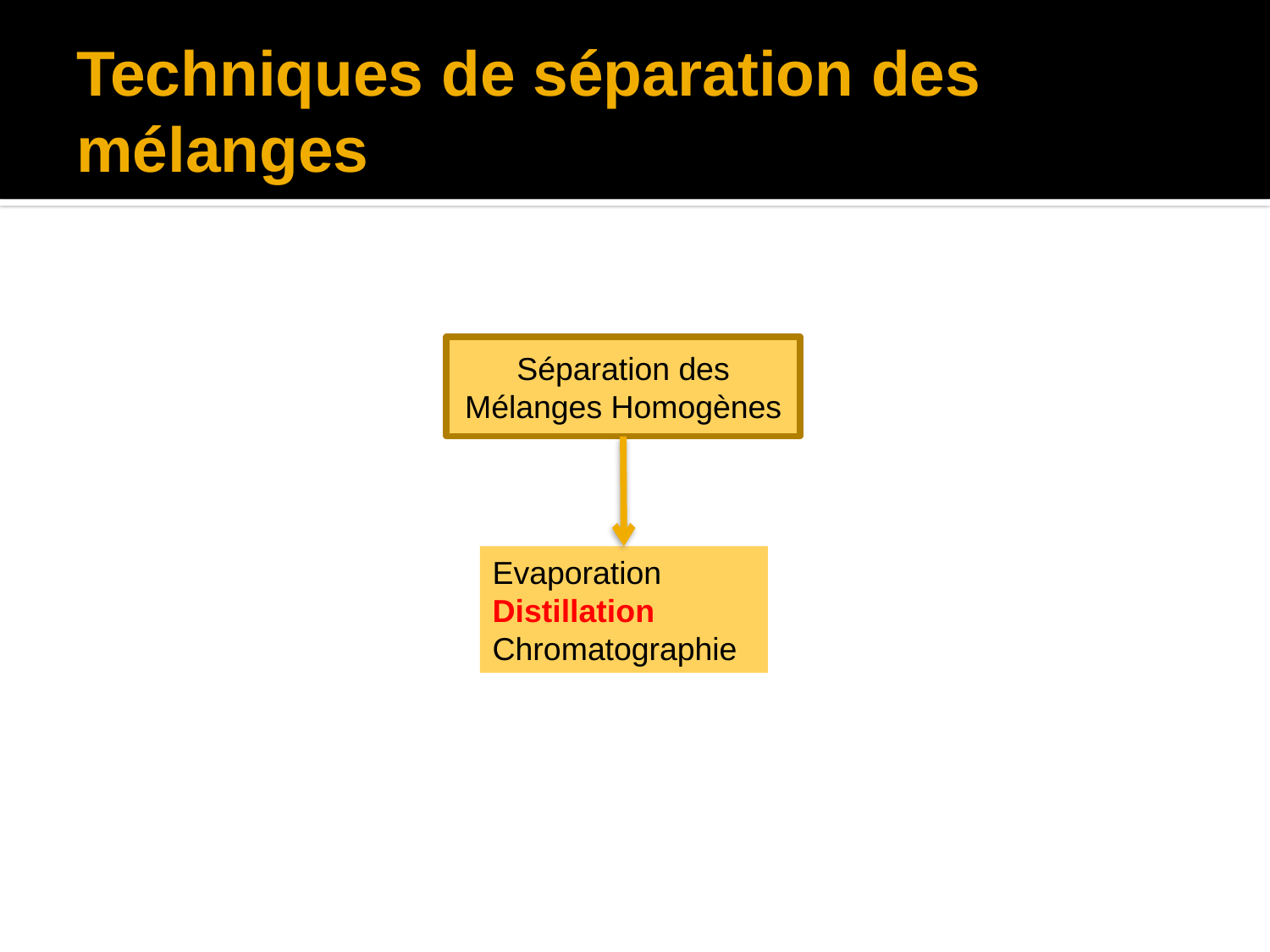

# Techniques de séparation des mélanges
Séparation des Mélanges Homogènes
Evaporation
Distillation
Chromatographie